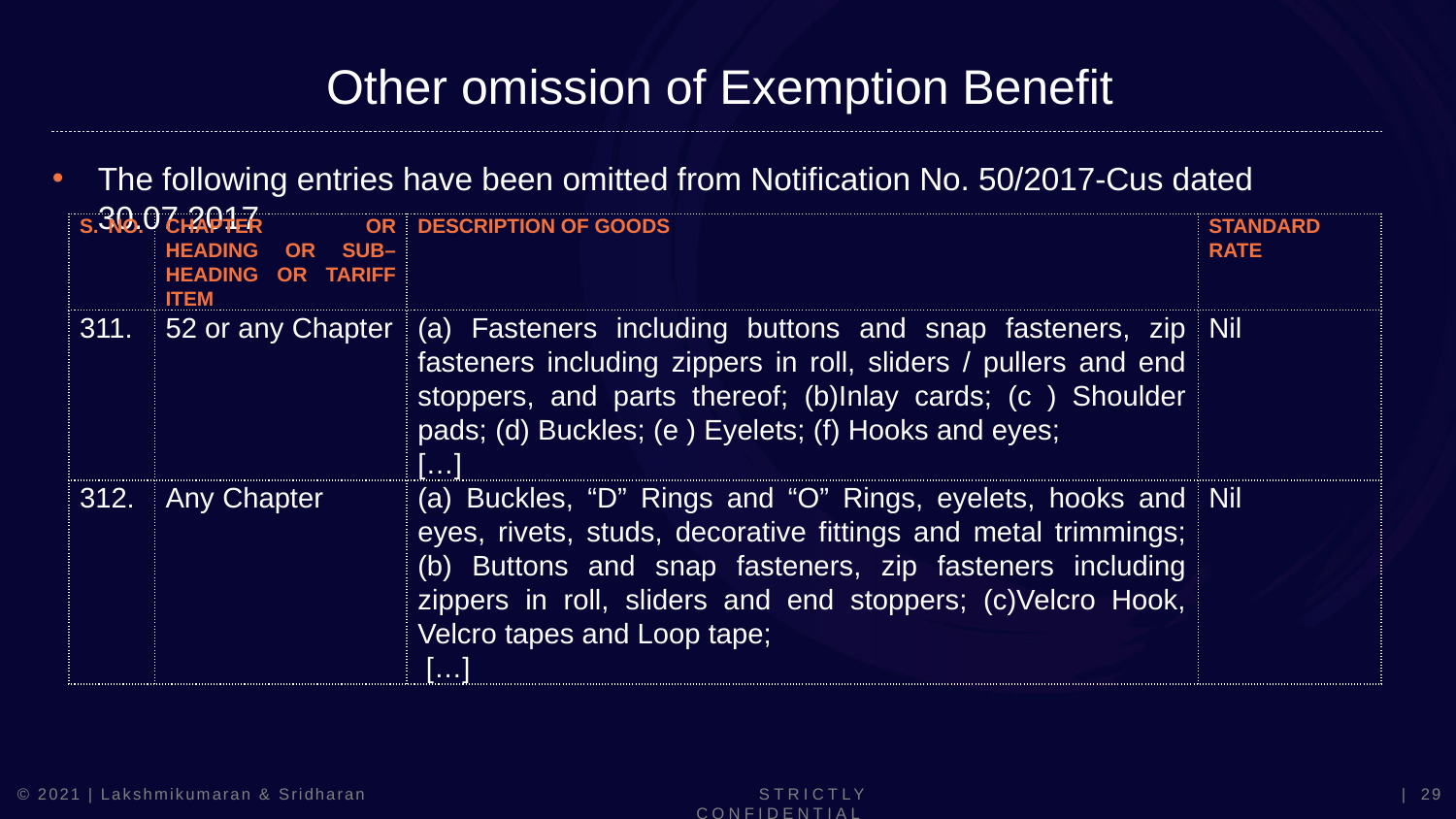

Other omission of Exemption Benefit

The following entries have been omitted from Notification No. 50/2017-Cus dated 30.07.2017
| S. NO. | CHAPTER OR HEADING OR SUB–HEADING OR TARIFF ITEM | DESCRIPTION OF GOODS | STANDARD RATE |
| --- | --- | --- | --- |
| 311. | 52 or any Chapter | (a) Fasteners including buttons and snap fasteners, zip fasteners including zippers in roll, sliders / pullers and end stoppers, and parts thereof; (b)Inlay cards; (c ) Shoulder pads; (d) Buckles; (e ) Eyelets; (f) Hooks and eyes; […] | Nil |
| 312. | Any Chapter | (a) Buckles, “D” Rings and “O” Rings, eyelets, hooks and eyes, rivets, studs, decorative fittings and metal trimmings; (b) Buttons and snap fasteners, zip fasteners including zippers in roll, sliders and end stoppers; (c)Velcro Hook, Velcro tapes and Loop tape; […] | Nil |